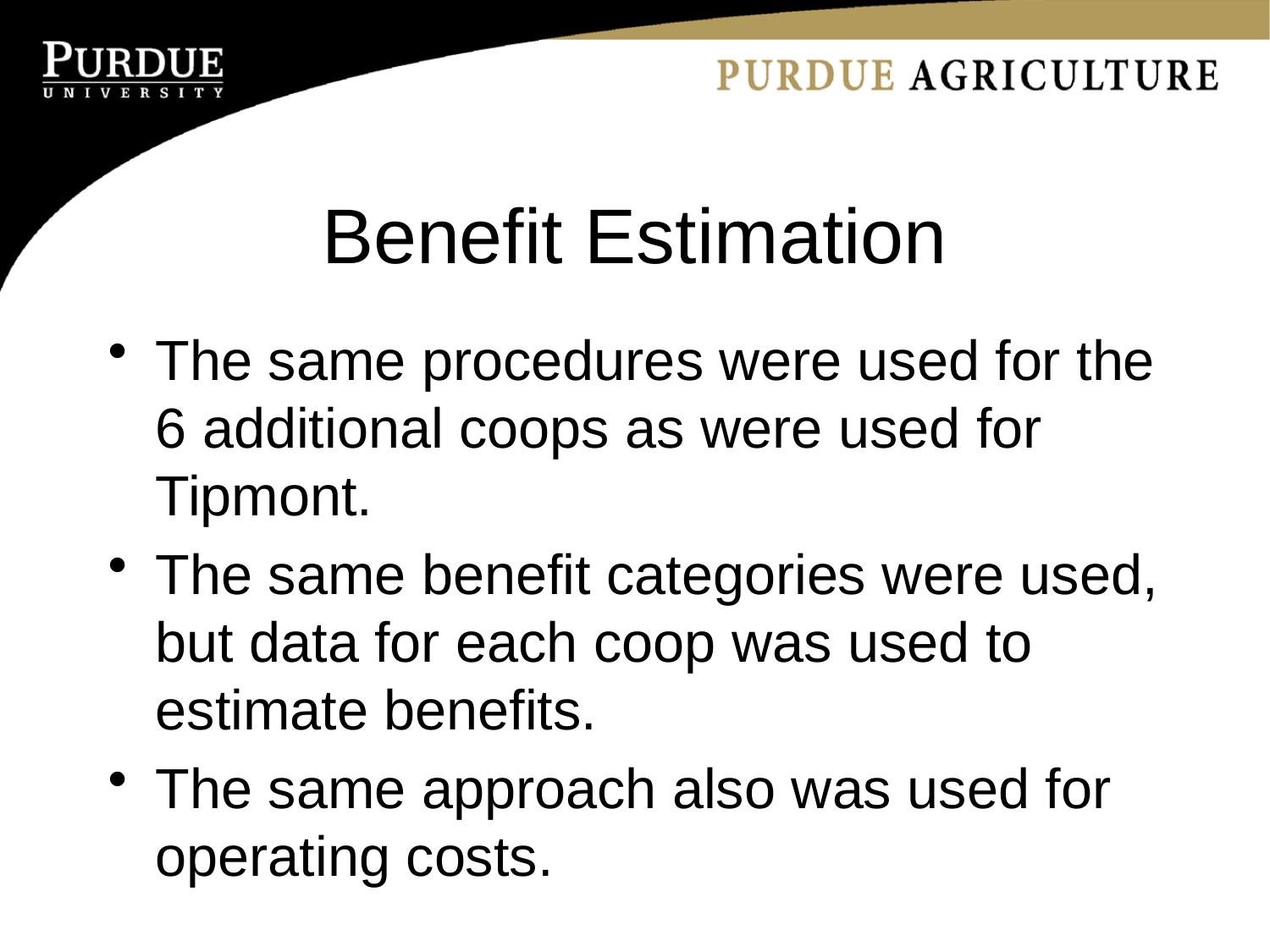

# Benefit Estimation
The same procedures were used for the 6 additional coops as were used for Tipmont.
The same benefit categories were used, but data for each coop was used to estimate benefits.
The same approach also was used for operating costs.